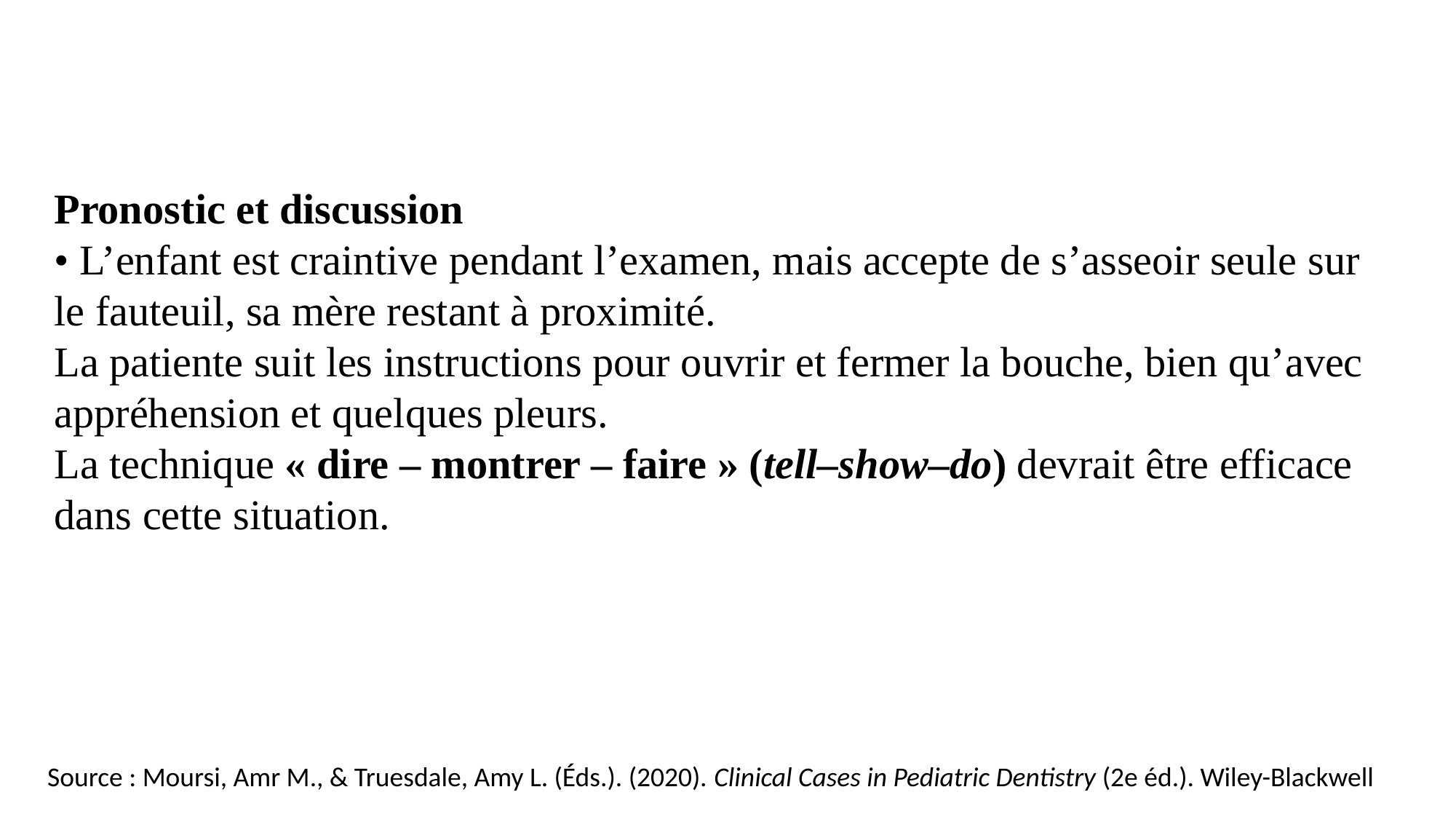

Pronostic et discussion
• L’enfant est craintive pendant l’examen, mais accepte de s’asseoir seule sur le fauteuil, sa mère restant à proximité.
La patiente suit les instructions pour ouvrir et fermer la bouche, bien qu’avec appréhension et quelques pleurs.
La technique « dire – montrer – faire » (tell–show–do) devrait être efficace dans cette situation.
 Source : Moursi, Amr M., & Truesdale, Amy L. (Éds.). (2020). Clinical Cases in Pediatric Dentistry (2e éd.). Wiley-Blackwell